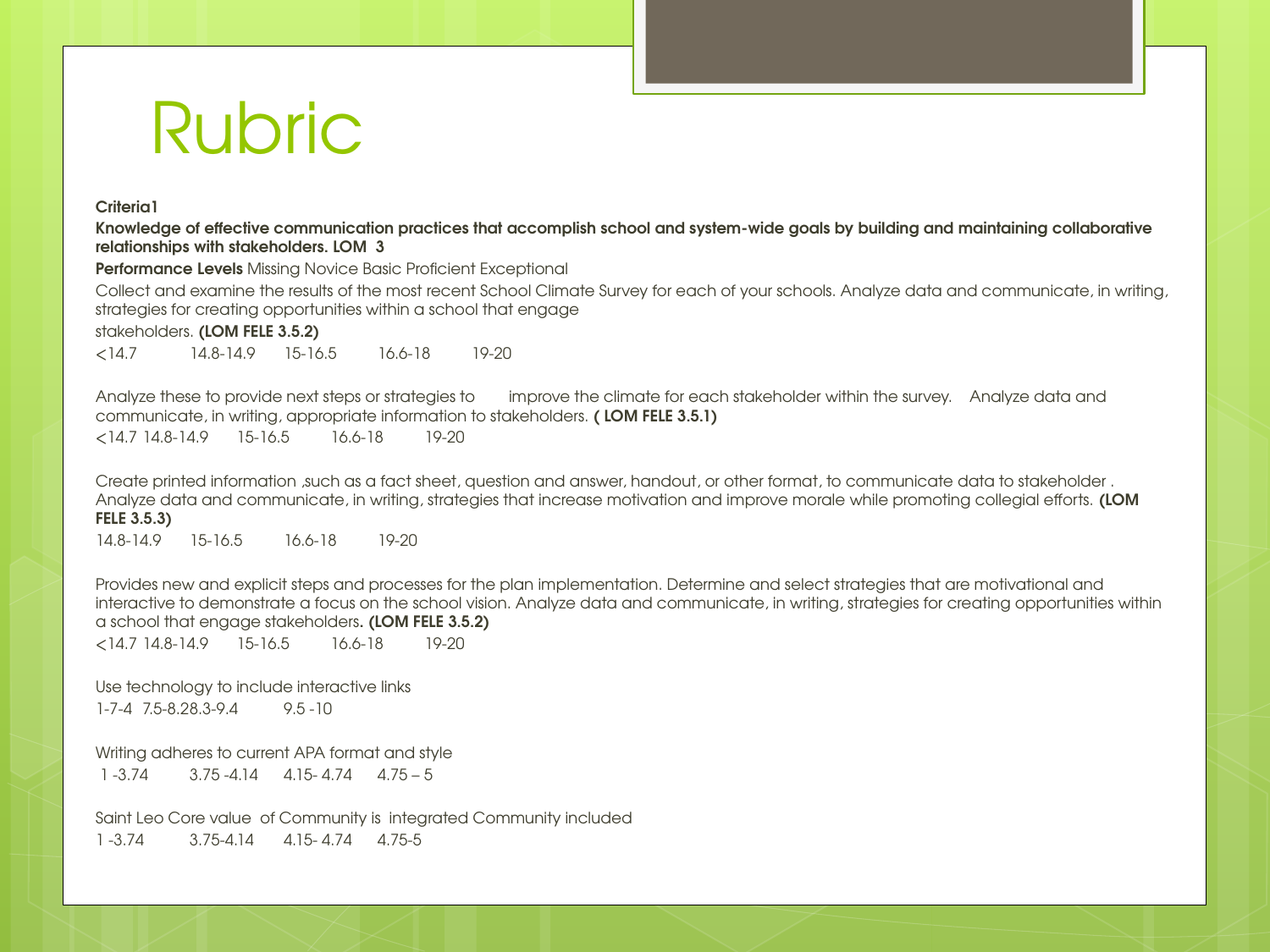

# Rubric
Criteria1
Knowledge of effective communication practices that accomplish school and system-wide goals by building and maintaining collaborative relationships with stakeholders. LOM  3
Performance Levels Missing Novice Basic Proficient Exceptional
Collect and examine the results of the most recent School Climate Survey for each of your schools. Analyze data and communicate, in writing, strategies for creating opportunities within a school that engage
stakeholders. (LOM FELE 3.5.2)
<14.7     	14.8-14.9	15-16.5	16.6-18	19-20

Analyze these to provide next steps or strategies to        improve the climate for each stakeholder within the survey.    Analyze data and communicate, in writing, appropriate information to stakeholders. ( LOM FELE 3.5.1)
<14.7	14.8-14.9 	15-16.5	16.6-18	19-20

Create printed information ,such as a fact sheet, question and answer, handout, or other format, to communicate data to stakeholder . Analyze data and communicate, in writing, strategies that increase motivation and improve morale while promoting collegial efforts. (LOM FELE 3.5.3)
14.8-14.9 	15-16.5	16.6-18	19-20

Provides new and explicit steps and processes for the plan implementation. Determine and select strategies that are motivational and interactive to demonstrate a focus on the school vision. Analyze data and communicate, in writing, strategies for creating opportunities within a school that engage stakeholders. (LOM FELE 3.5.2)
<14.7	14.8-14.9 	15-16.5	16.6-18	19-20

Use technology to include interactive links
1-7-4	7.5-8.2	8.3-9.4	9.5 -10

Writing adheres to current APA format and style
 1 -3.74	3.75 -4.14	4.15- 4.74	4.75 – 5

Saint Leo Core value  of Community is  integrated Community included
1 -3.74	3.75-4.14 	4.15- 4.74	4.75-5